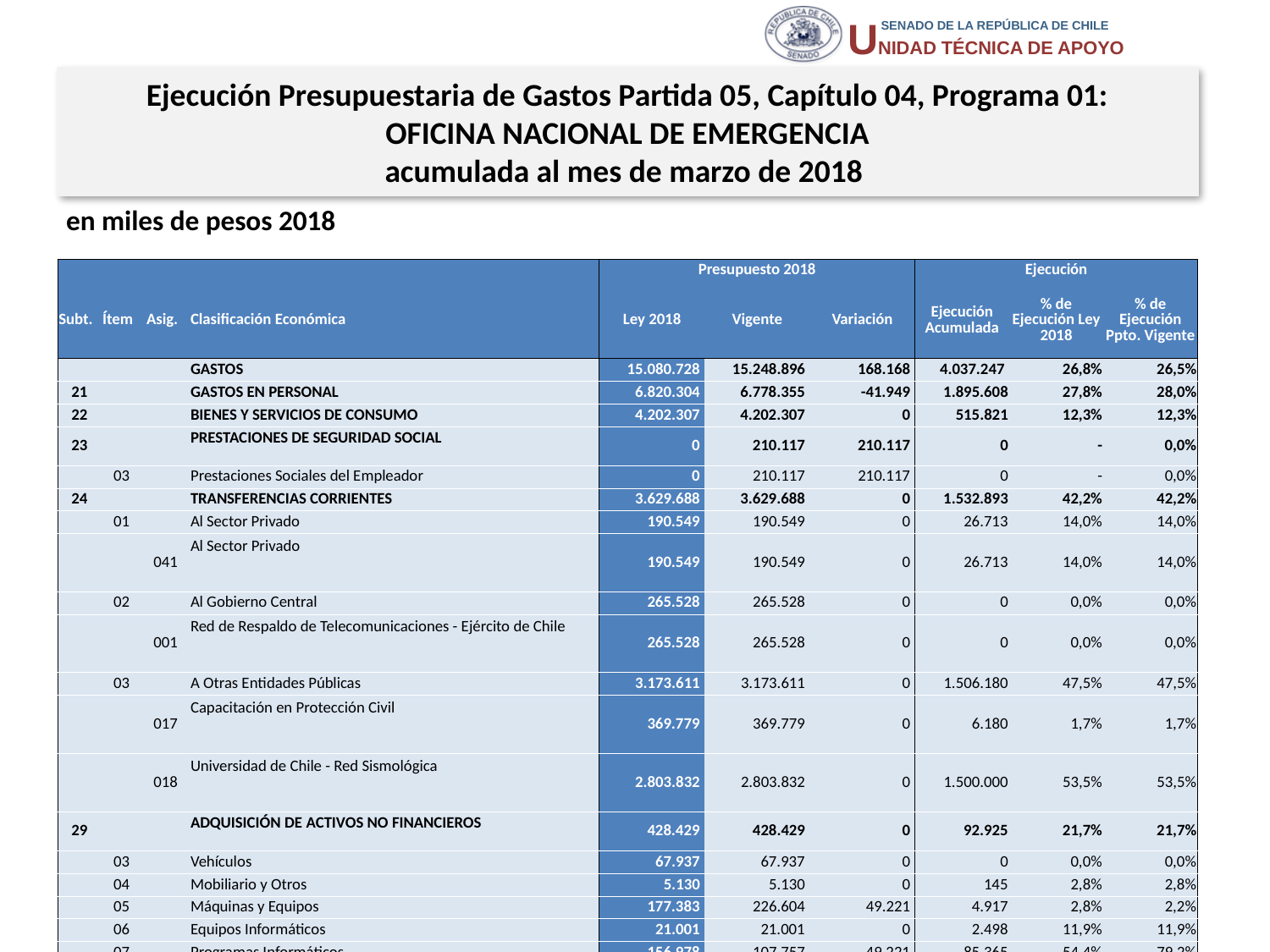

Ejecución Presupuestaria de Gastos Partida 05, Capítulo 04, Programa 01:
OFICINA NACIONAL DE EMERGENCIA
acumulada al mes de marzo de 2018
en miles de pesos 2018
|  |  |  |  | Presupuesto 2018 |  |  | Ejecución |  |  |
| --- | --- | --- | --- | --- | --- | --- | --- | --- | --- |
| Subt. | Ítem | Asig. | Clasificación Económica | Ley 2018 | Vigente | Variación | Ejecución Acumulada | % de Ejecución Ley 2018 | % de Ejecución Ppto. Vigente |
|  |  |  | GASTOS | 15.080.728 | 15.248.896 | 168.168 | 4.037.247 | 26,8% | 26,5% |
| 21 |  |  | GASTOS EN PERSONAL | 6.820.304 | 6.778.355 | -41.949 | 1.895.608 | 27,8% | 28,0% |
| 22 |  |  | BIENES Y SERVICIOS DE CONSUMO | 4.202.307 | 4.202.307 | 0 | 515.821 | 12,3% | 12,3% |
| 23 |  |  | PRESTACIONES DE SEGURIDAD SOCIAL | 0 | 210.117 | 210.117 | 0 | - | 0,0% |
|  | 03 |  | Prestaciones Sociales del Empleador | 0 | 210.117 | 210.117 | 0 | - | 0,0% |
| 24 |  |  | TRANSFERENCIAS CORRIENTES | 3.629.688 | 3.629.688 | 0 | 1.532.893 | 42,2% | 42,2% |
|  | 01 |  | Al Sector Privado | 190.549 | 190.549 | 0 | 26.713 | 14,0% | 14,0% |
|  |  | 041 | Al Sector Privado | 190.549 | 190.549 | 0 | 26.713 | 14,0% | 14,0% |
|  | 02 |  | Al Gobierno Central | 265.528 | 265.528 | 0 | 0 | 0,0% | 0,0% |
|  |  | 001 | Red de Respaldo de Telecomunicaciones - Ejército de Chile | 265.528 | 265.528 | 0 | 0 | 0,0% | 0,0% |
|  | 03 |  | A Otras Entidades Públicas | 3.173.611 | 3.173.611 | 0 | 1.506.180 | 47,5% | 47,5% |
|  |  | 017 | Capacitación en Protección Civil | 369.779 | 369.779 | 0 | 6.180 | 1,7% | 1,7% |
|  |  | 018 | Universidad de Chile - Red Sismológica | 2.803.832 | 2.803.832 | 0 | 1.500.000 | 53,5% | 53,5% |
| 29 |  |  | ADQUISICIÓN DE ACTIVOS NO FINANCIEROS | 428.429 | 428.429 | 0 | 92.925 | 21,7% | 21,7% |
|  | 03 |  | Vehículos | 67.937 | 67.937 | 0 | 0 | 0,0% | 0,0% |
|  | 04 |  | Mobiliario y Otros | 5.130 | 5.130 | 0 | 145 | 2,8% | 2,8% |
|  | 05 |  | Máquinas y Equipos | 177.383 | 226.604 | 49.221 | 4.917 | 2,8% | 2,2% |
|  | 06 |  | Equipos Informáticos | 21.001 | 21.001 | 0 | 2.498 | 11,9% | 11,9% |
|  | 07 |  | Programas Informáticos | 156.978 | 107.757 | -49.221 | 85.365 | 54,4% | 79,2% |
9